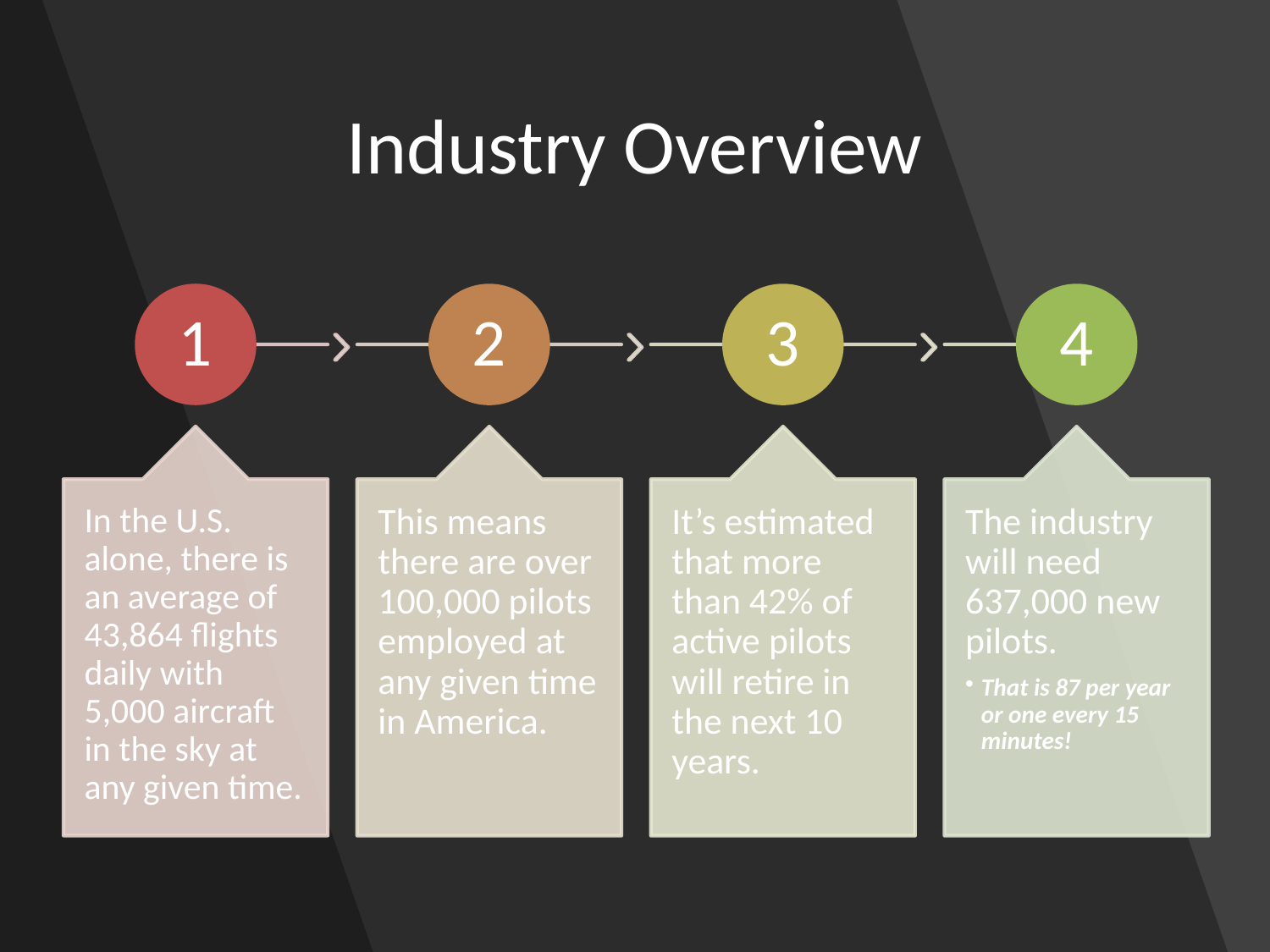

# Industry Overview
1
In the U.S. alone, there is an average of 43,864 flights daily with 5,000 aircraft in the sky at any given time.
2
This means there are over 100,000 pilots employed at any given time in America.
3
It’s estimated that more than 42% of active pilots will retire in the next 10 years.
4
The industry will need 637,000 new pilots.
That is 87 per year or one every 15 minutes!
2